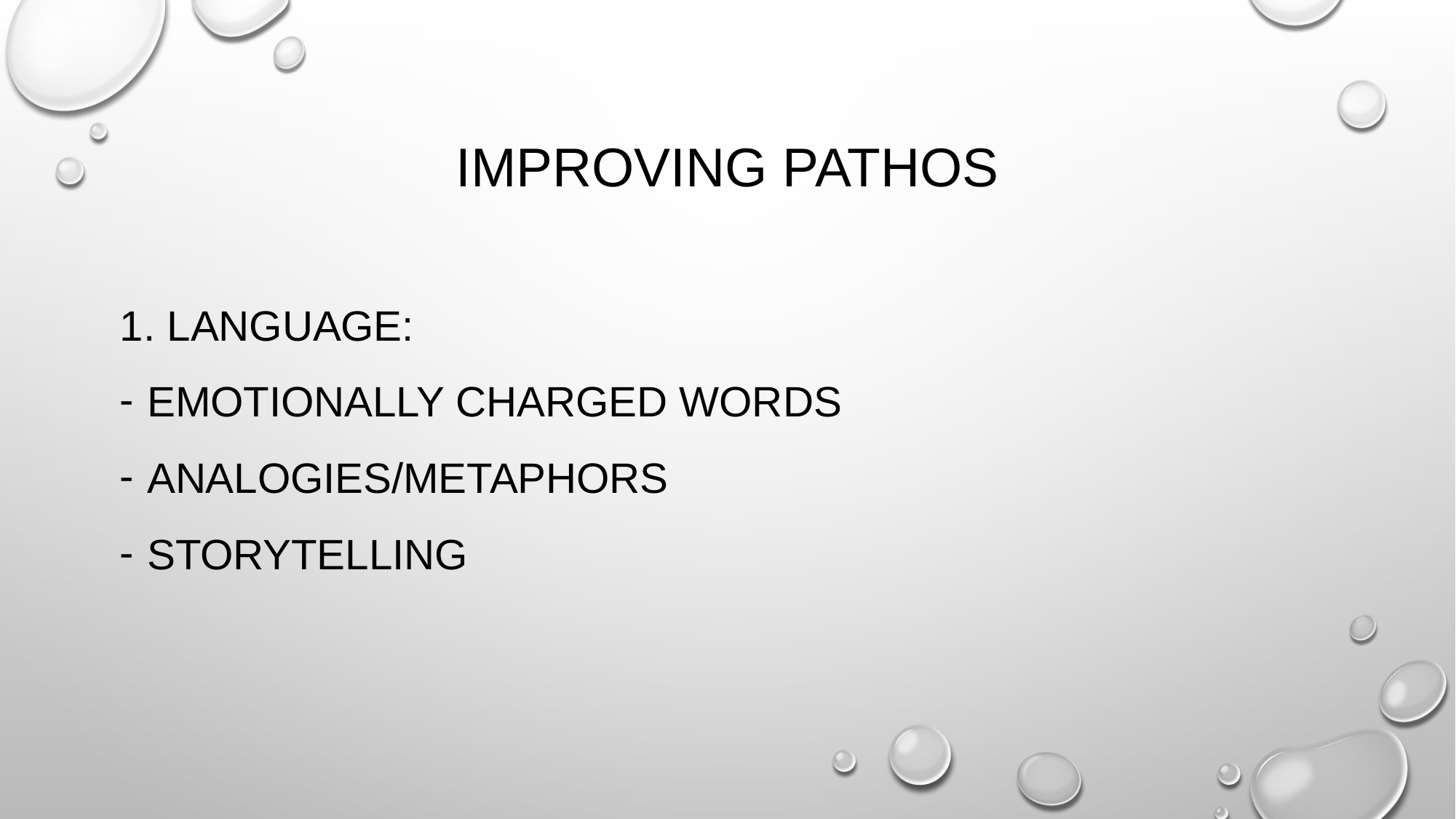

# Improving pathos
1. language:
Emotionally charged words
Analogies/metaphors
storytelling